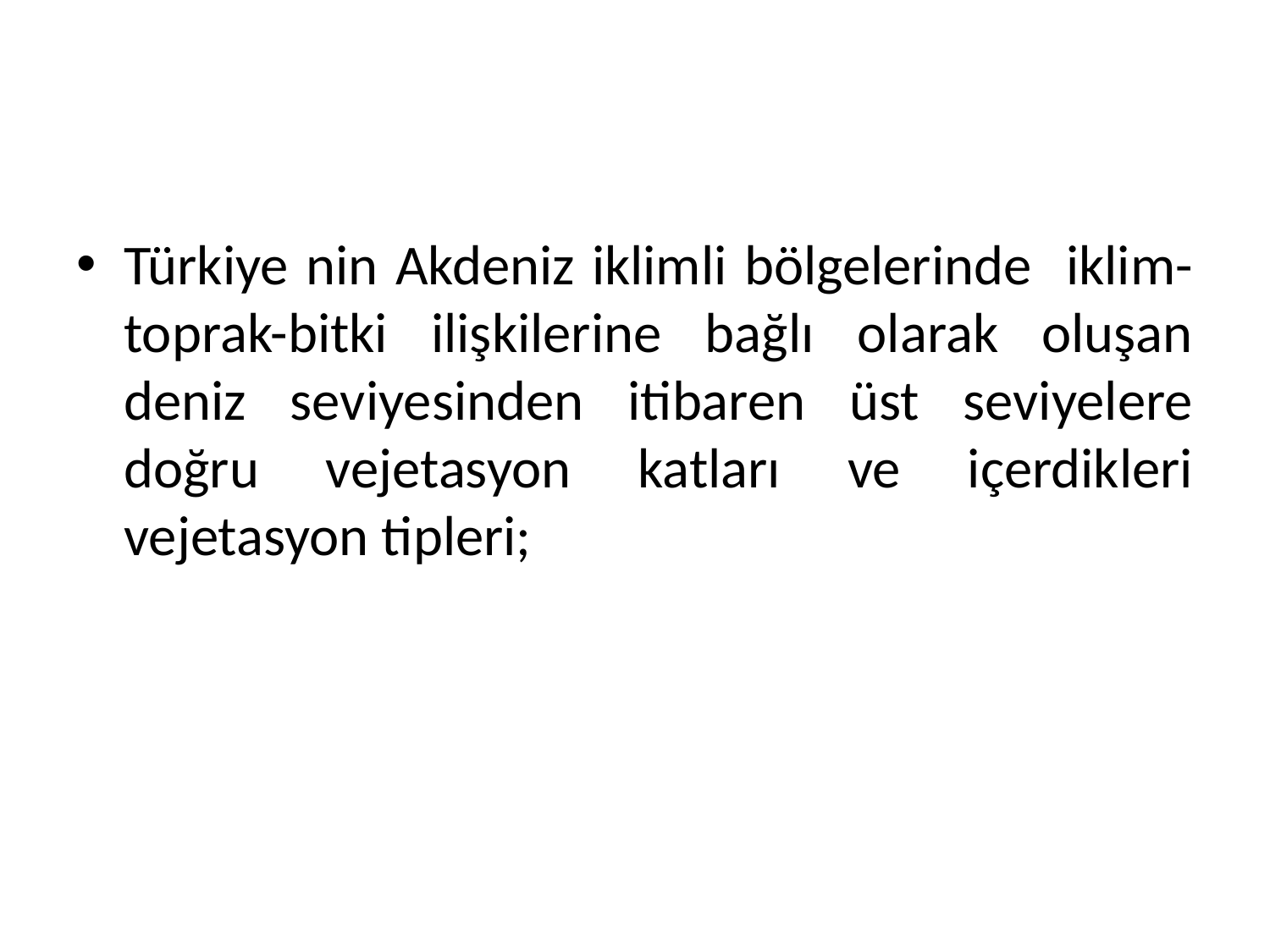

Türkiye nin Akdeniz iklimli bölgelerinde  iklim-toprak-bitki ilişkilerine bağlı olarak oluşan deniz seviyesinden itibaren üst seviyelere doğru vejetasyon katları ve içerdikleri vejetasyon tipleri;